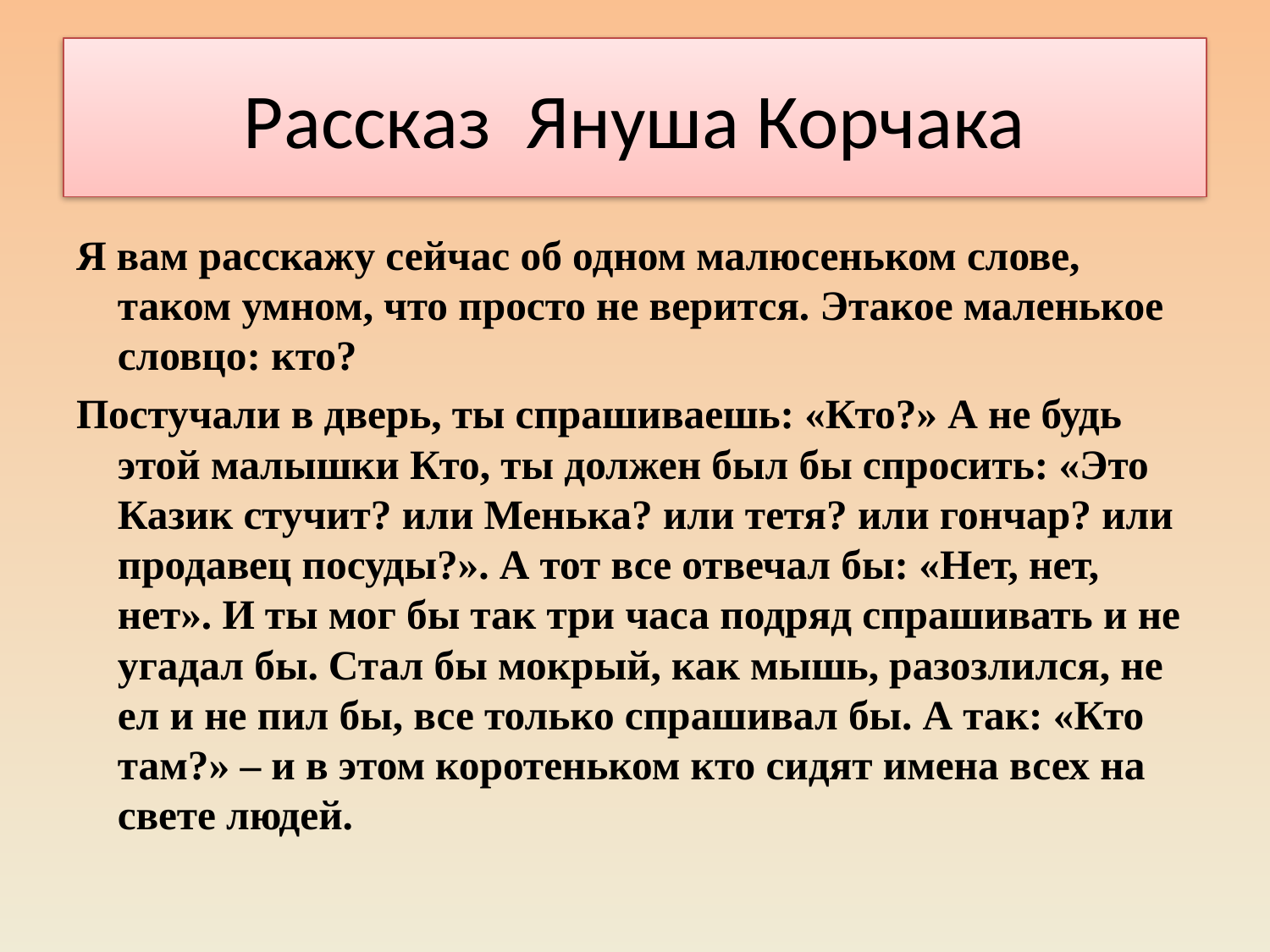

# Рассказ  Януша Корчака
Я вам расскажу сейчас об одном малюсеньком слове, таком умном, что просто не верится. Этакое маленькое словцо: кто?
Постучали в дверь, ты спрашиваешь: «Кто?» А не будь этой малышки Кто, ты должен был бы спросить: «Это Казик стучит? или Менька? или тетя? или гончар? или продавец посуды?». А тот все отвечал бы: «Нет, нет, нет». И ты мог бы так три часа подряд спрашивать и не угадал бы. Стал бы мокрый, как мышь, разозлился, не ел и не пил бы, все только спрашивал бы. А так: «Кто там?» – и в этом коротеньком кто сидят имена всех на свете людей.